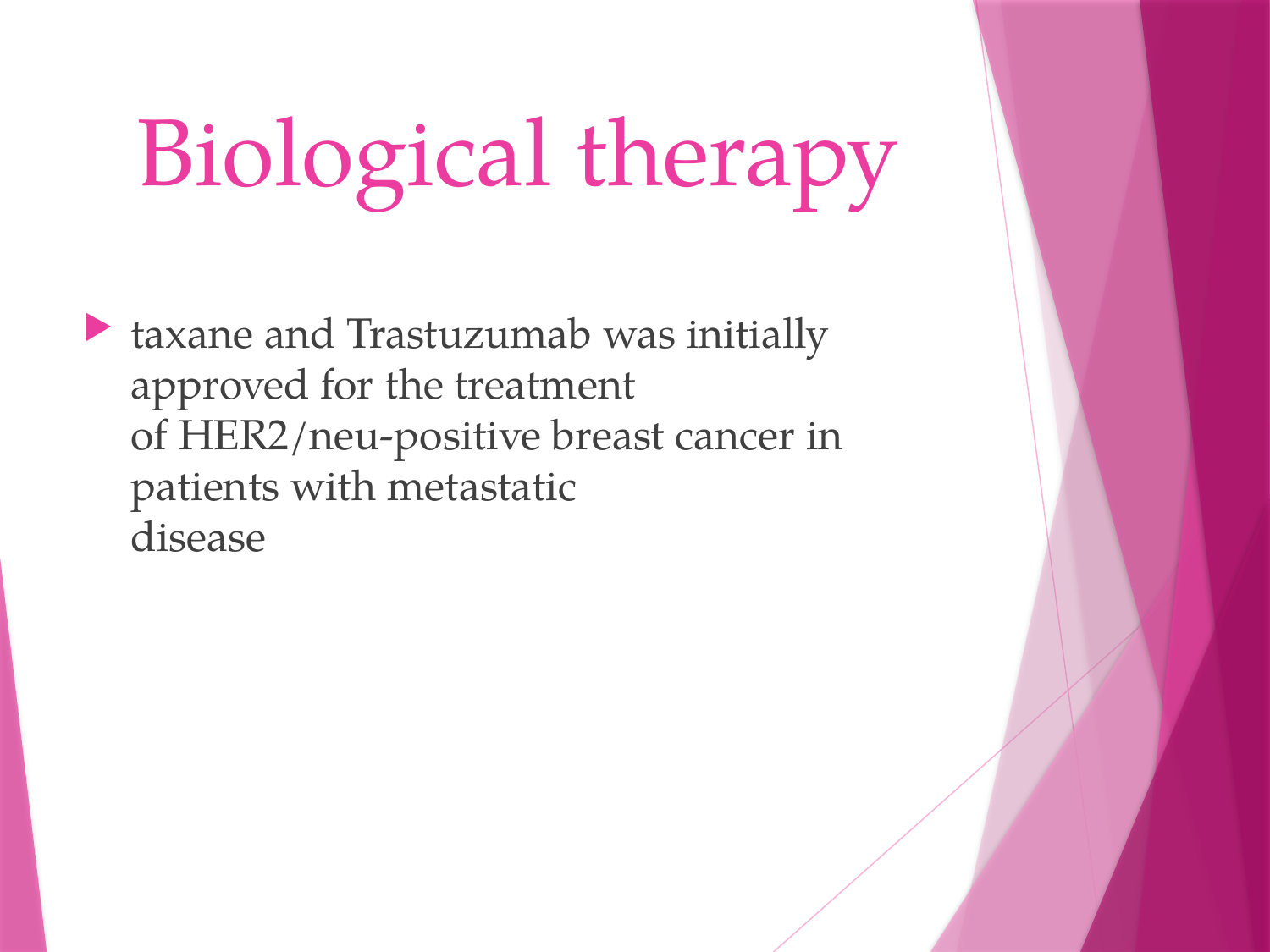

# Biological therapy
taxane and Trastuzumab was initially approved for the treatment
of HER2/neu-positive breast cancer in patients with metastatic
disease